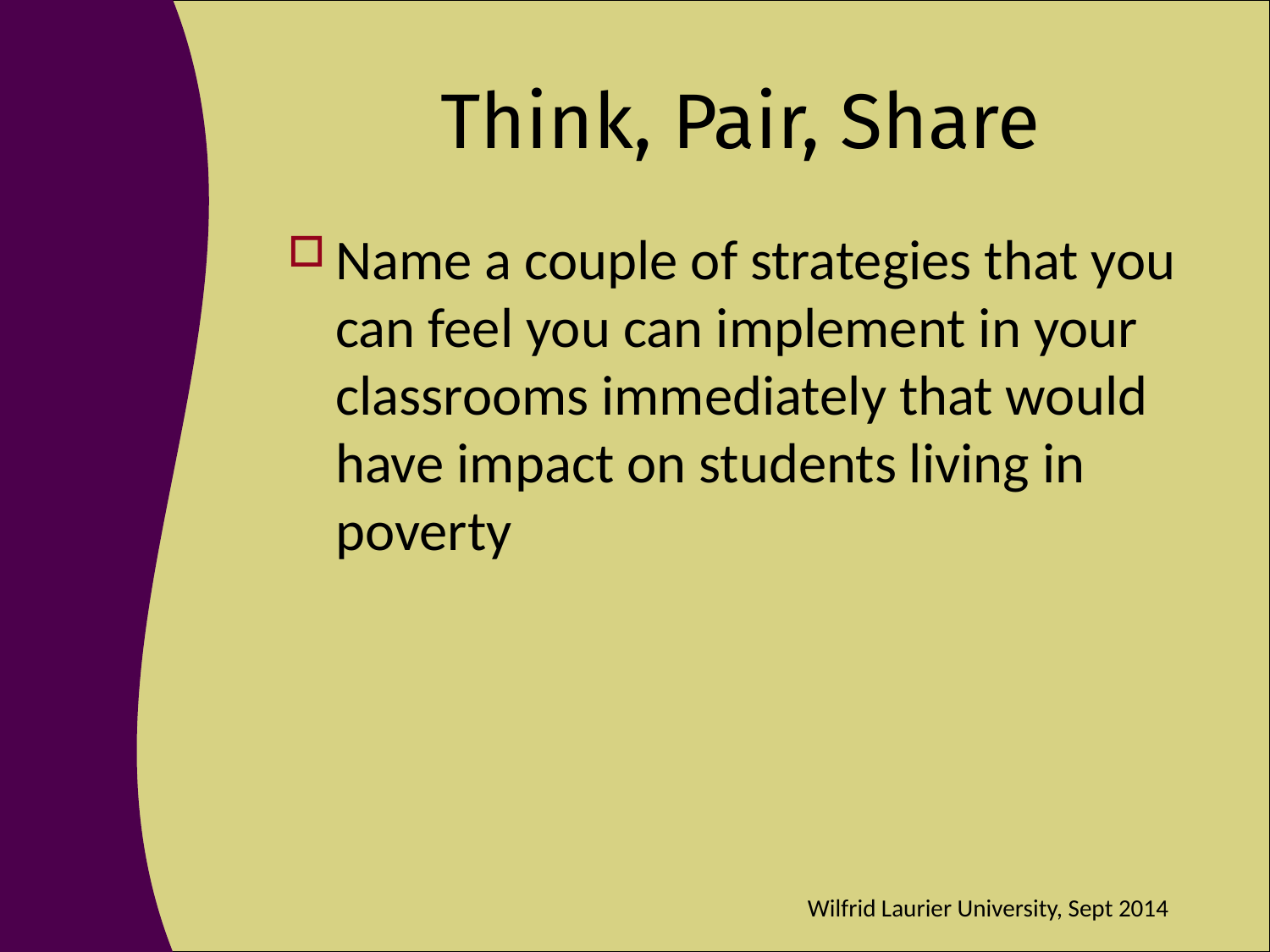

# Think, Pair, Share
Name a couple of strategies that you can feel you can implement in your classrooms immediately that would have impact on students living in poverty
Wilfrid Laurier University, Sept 2014